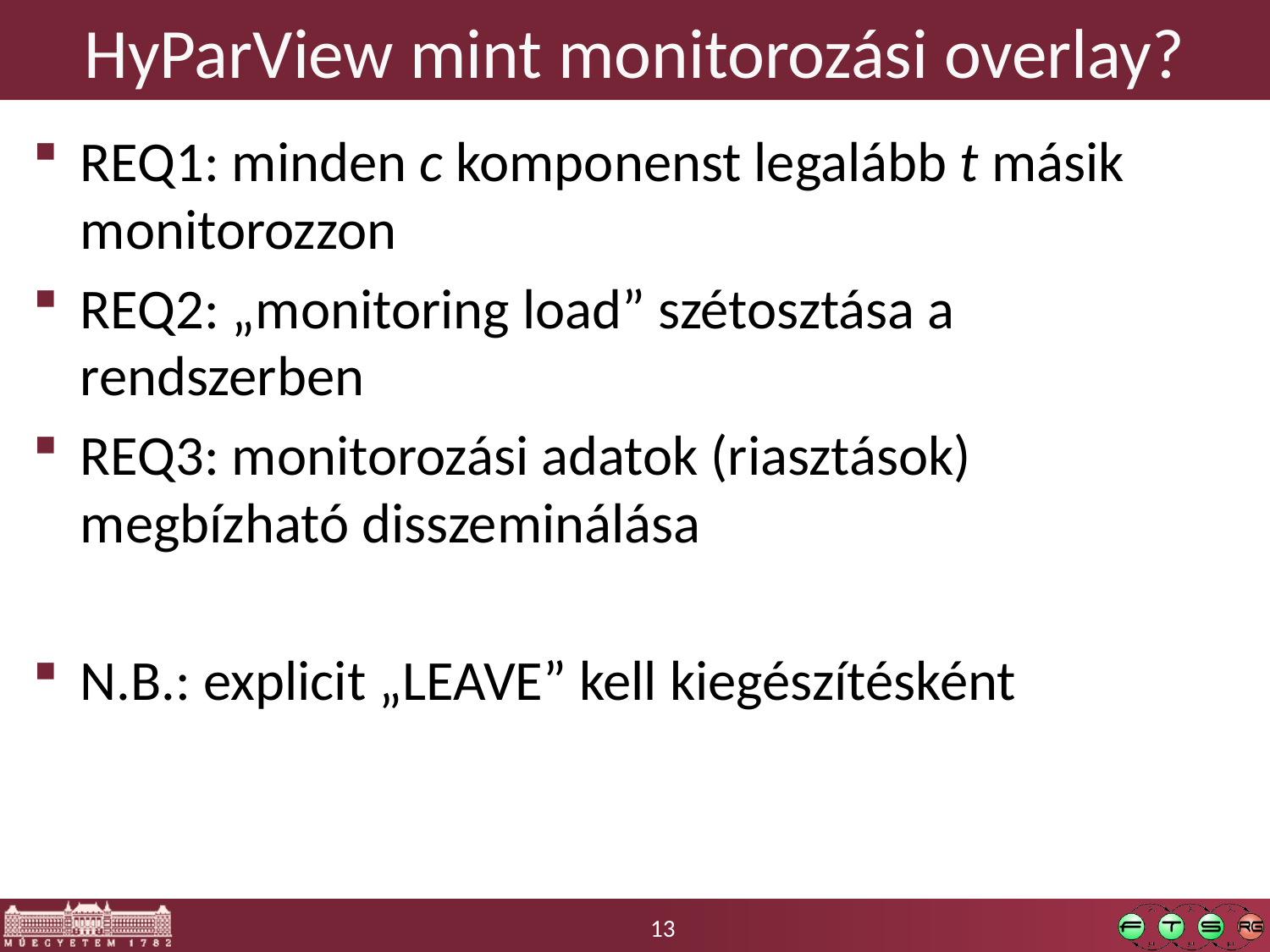

# HyParView mint monitorozási overlay?
REQ1: minden c komponenst legalább t másik monitorozzon
REQ2: „monitoring load” szétosztása a rendszerben
REQ3: monitorozási adatok (riasztások) megbízható disszeminálása

N.B.: explicit „LEAVE” kell kiegészítésként